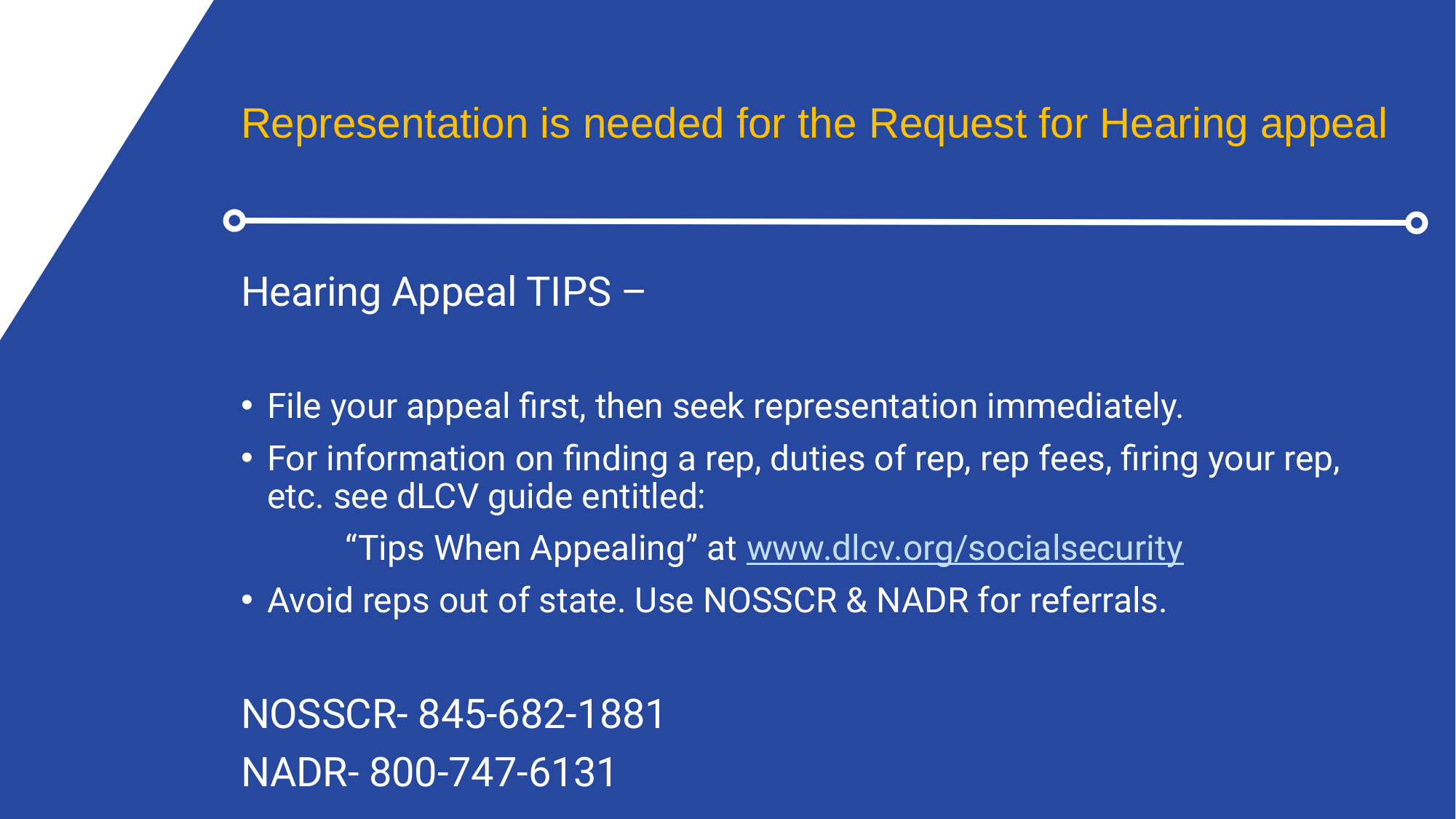

# Representation is needed for the Request for Hearing appeal
Hearing Appeal TIPS –

File your appeal first, then seek representation immediately.
For information on finding a rep, duties of rep, rep fees, firing your rep, etc. see dLCV guide entitled:
	“Tips When Appealing” at www.dlcv.org/socialsecurity
Avoid reps out of state. Use NOSSCR & NADR for referrals.

NOSSCR- 845-682-1881
NADR- 800-747-6131